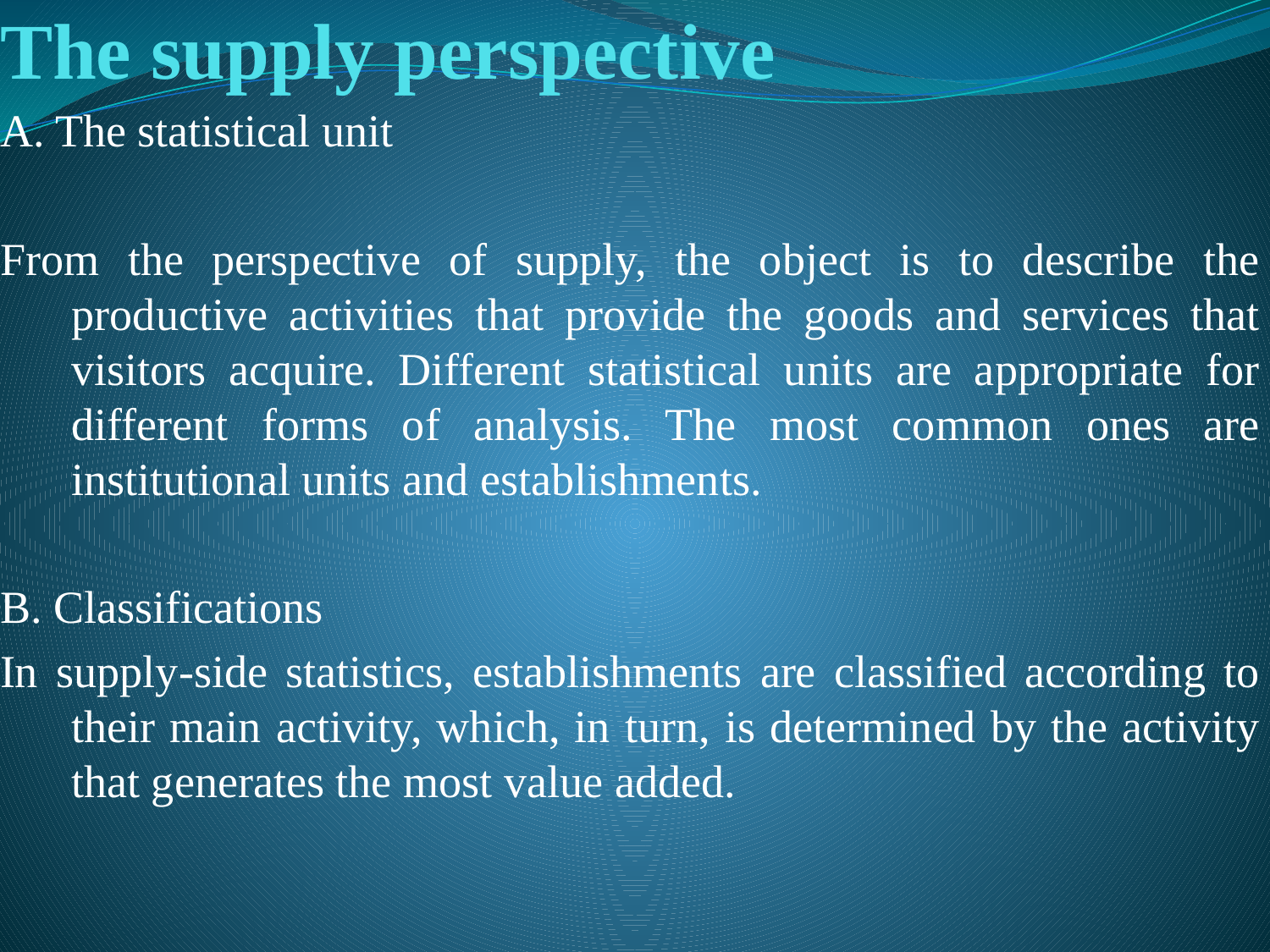

# The supply perspective
A. The statistical unit

From the perspective of supply, the object is to describe the productive activities that provide the goods and services that visitors acquire. Different statistical units are appropriate for different forms of analysis. The most common ones are institutional units and establishments.

B. Classifications
In supply-side statistics, establishments are classified according to their main activity, which, in turn, is determined by the activity that generates the most value added.